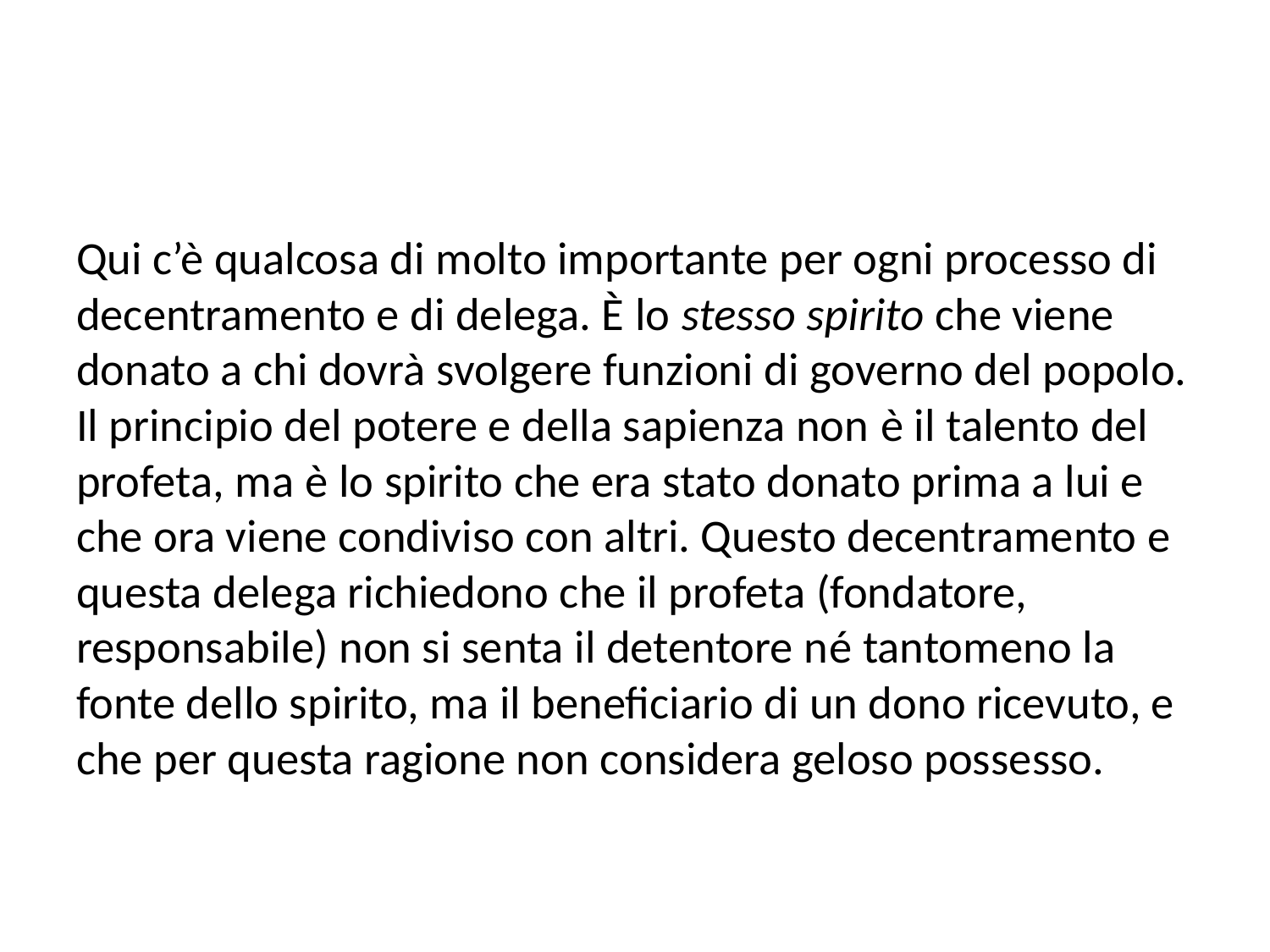

#
Qui c’è qualcosa di molto importante per ogni processo di decentramento e di delega. È lo stesso spirito che viene donato a chi dovrà svolgere funzioni di governo del popolo. Il principio del potere e della sapienza non è il talento del profeta, ma è lo spirito che era stato donato prima a lui e che ora viene condiviso con altri. Questo decentramento e questa delega richiedono che il profeta (fondatore, responsabile) non si senta il detentore né tantomeno la fonte dello spirito, ma il beneficiario di un dono ricevuto, e che per questa ragione non considera geloso possesso.